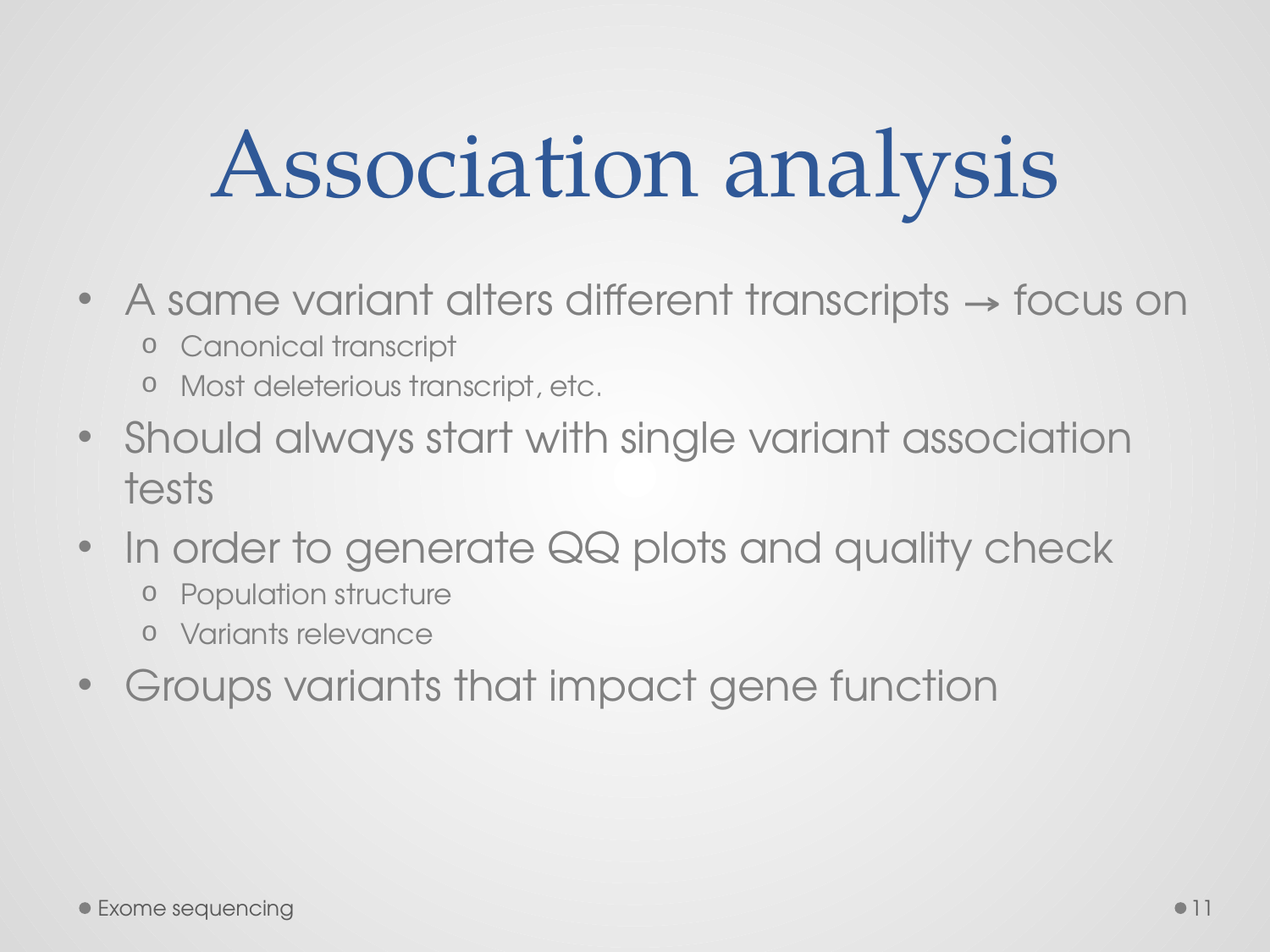

# Association analysis
A same variant alters different transcripts → focus on
Canonical transcript
Most deleterious transcript, etc.
Should always start with single variant association tests
In order to generate QQ plots and quality check
Population structure
Variants relevance
Groups variants that impact gene function
Exome sequencing
11